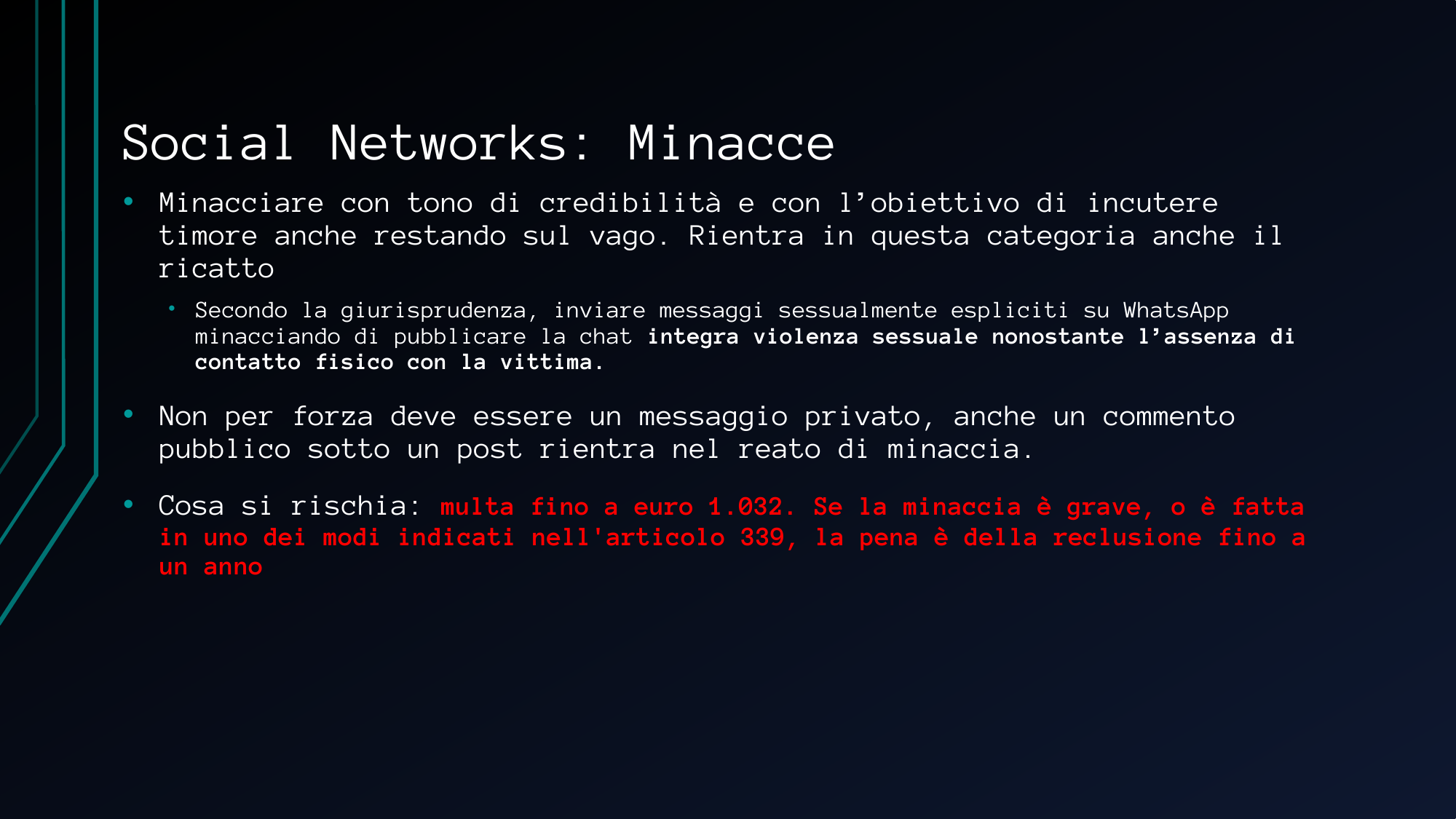

# Social Networks: Minacce
Minacciare con tono di credibilità e con l’obiettivo di incutere timore anche restando sul vago. Rientra in questa categoria anche il ricatto
Secondo la giurisprudenza, inviare messaggi sessualmente espliciti su WhatsApp minacciando di pubblicare la chat integra violenza sessuale nonostante l’assenza di contatto fisico con la vittima.
Non per forza deve essere un messaggio privato, anche un commento pubblico sotto un post rientra nel reato di minaccia.
Cosa si rischia: multa fino a euro 1.032. Se la minaccia è grave, o è fatta in uno dei modi indicati nell'articolo 339, la pena è della reclusione fino a un anno